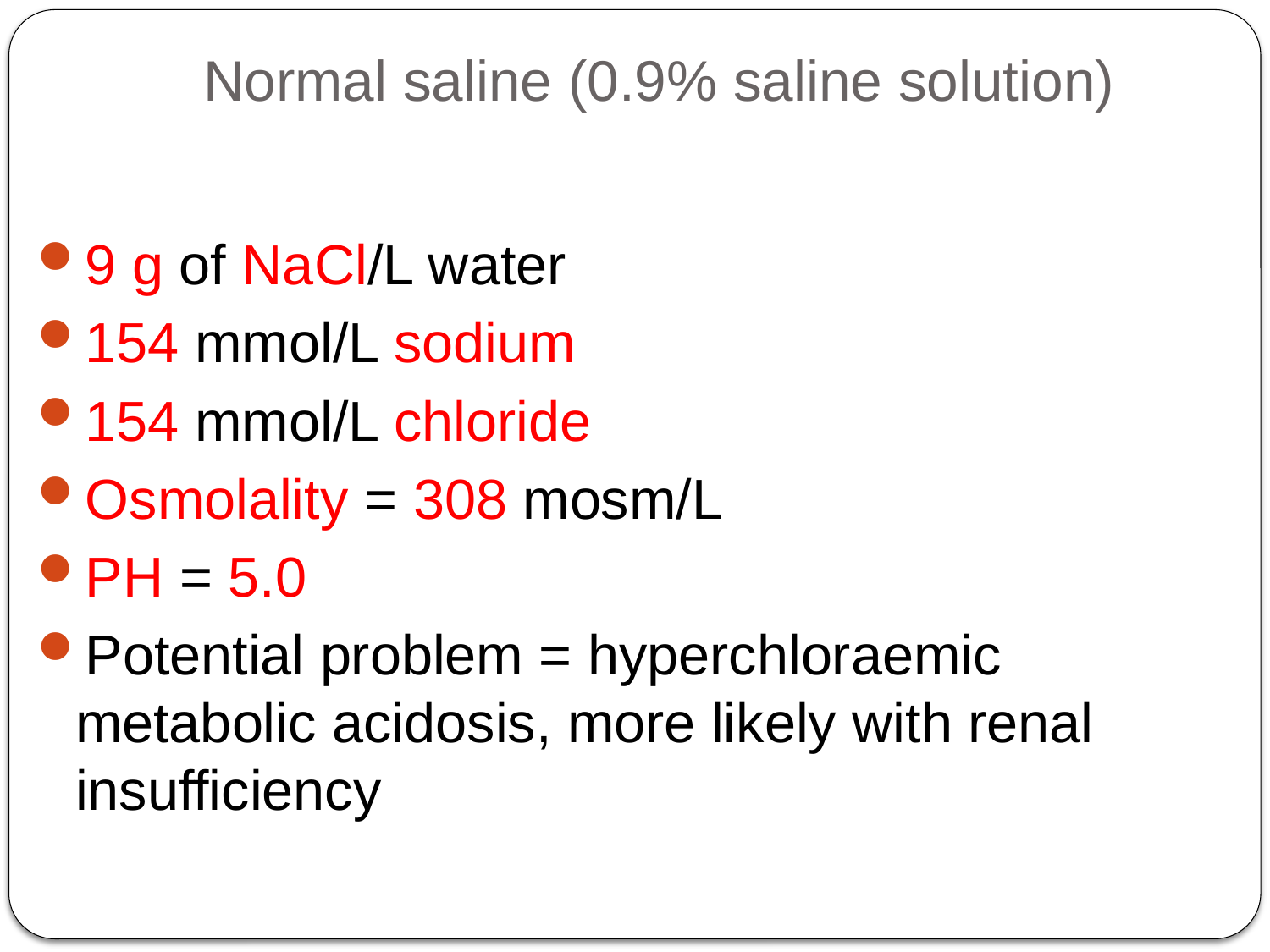

# Normal saline (0.9% saline solution)
9 g of NaCl/L water
154 mmol/L sodium
154 mmol/L chloride
Osmolality = 308 mosm/L
PH = 5.0
Potential problem = hyperchloraemic metabolic acidosis, more likely with renal insufficiency